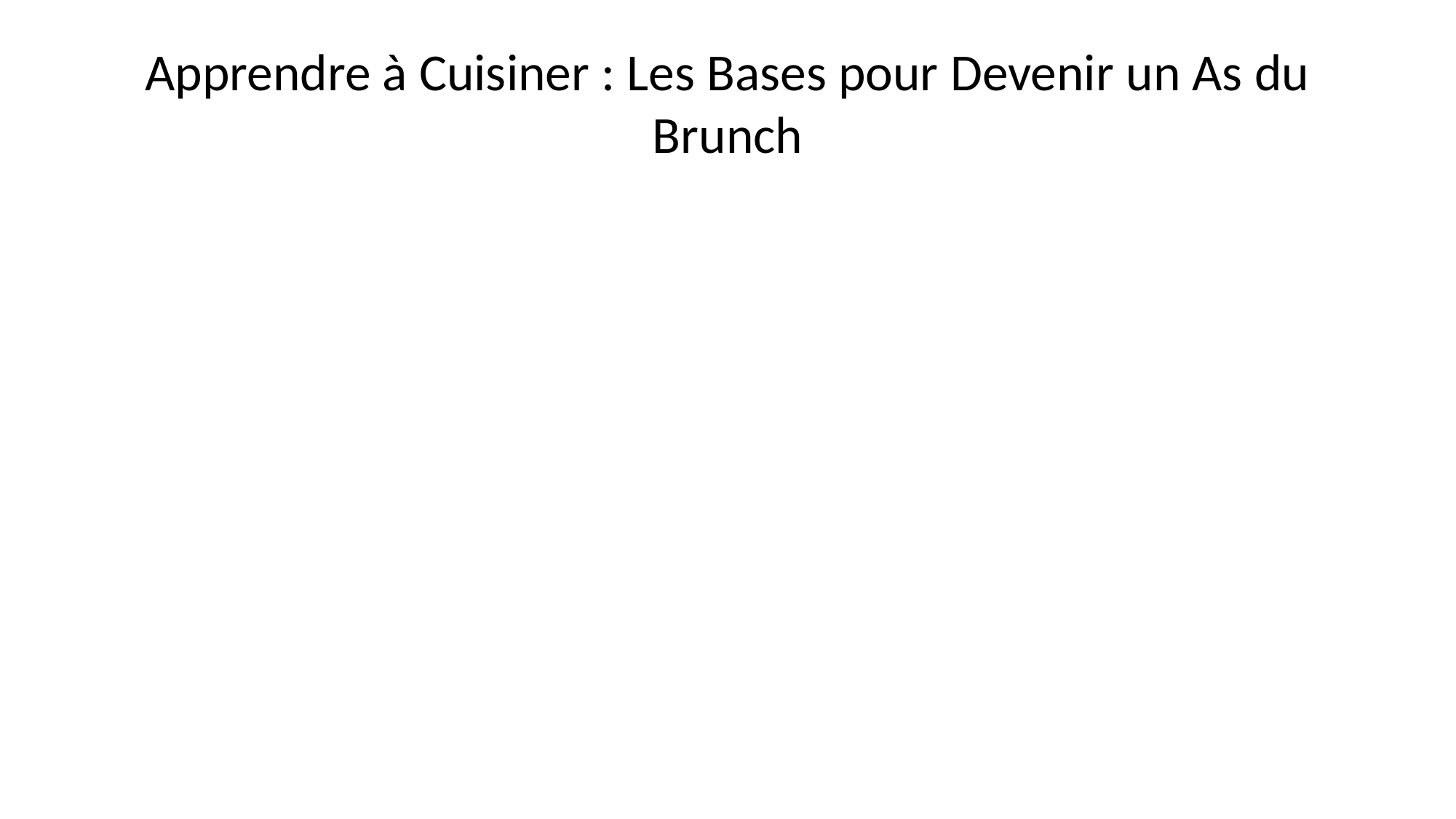

# Apprendre à Cuisiner : Les Bases pour Devenir un As du Brunch